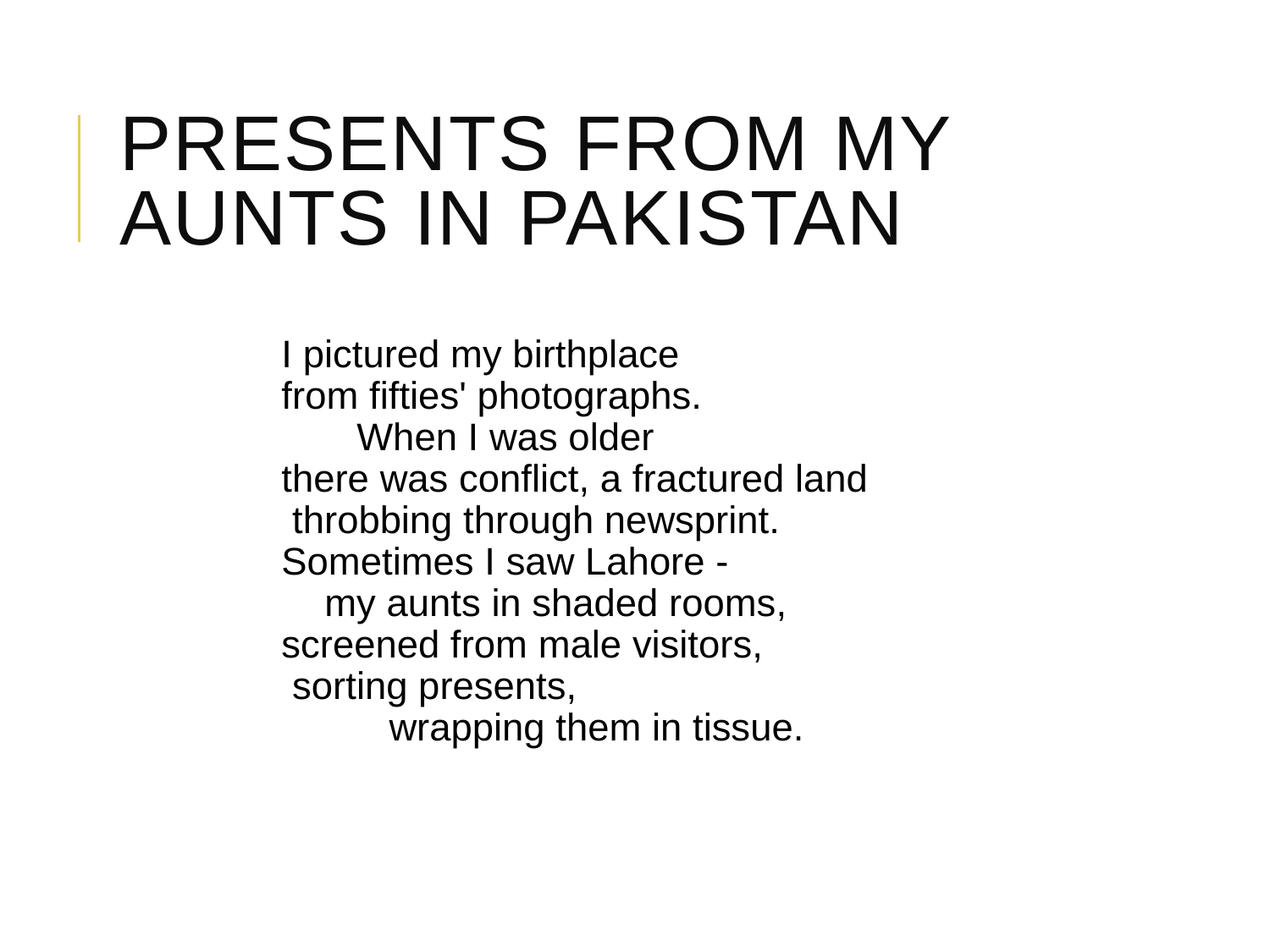

# Presents from my aunts in Pakistan
	I pictured my birthplace
		from fifties' photographs.
			       When I was older
	there was conflict, a fractured land
		 throbbing through newsprint.
	Sometimes I saw Lahore -
			    my aunts in shaded rooms,
	screened from male visitors,
		 sorting presents,
		          wrapping them in tissue.